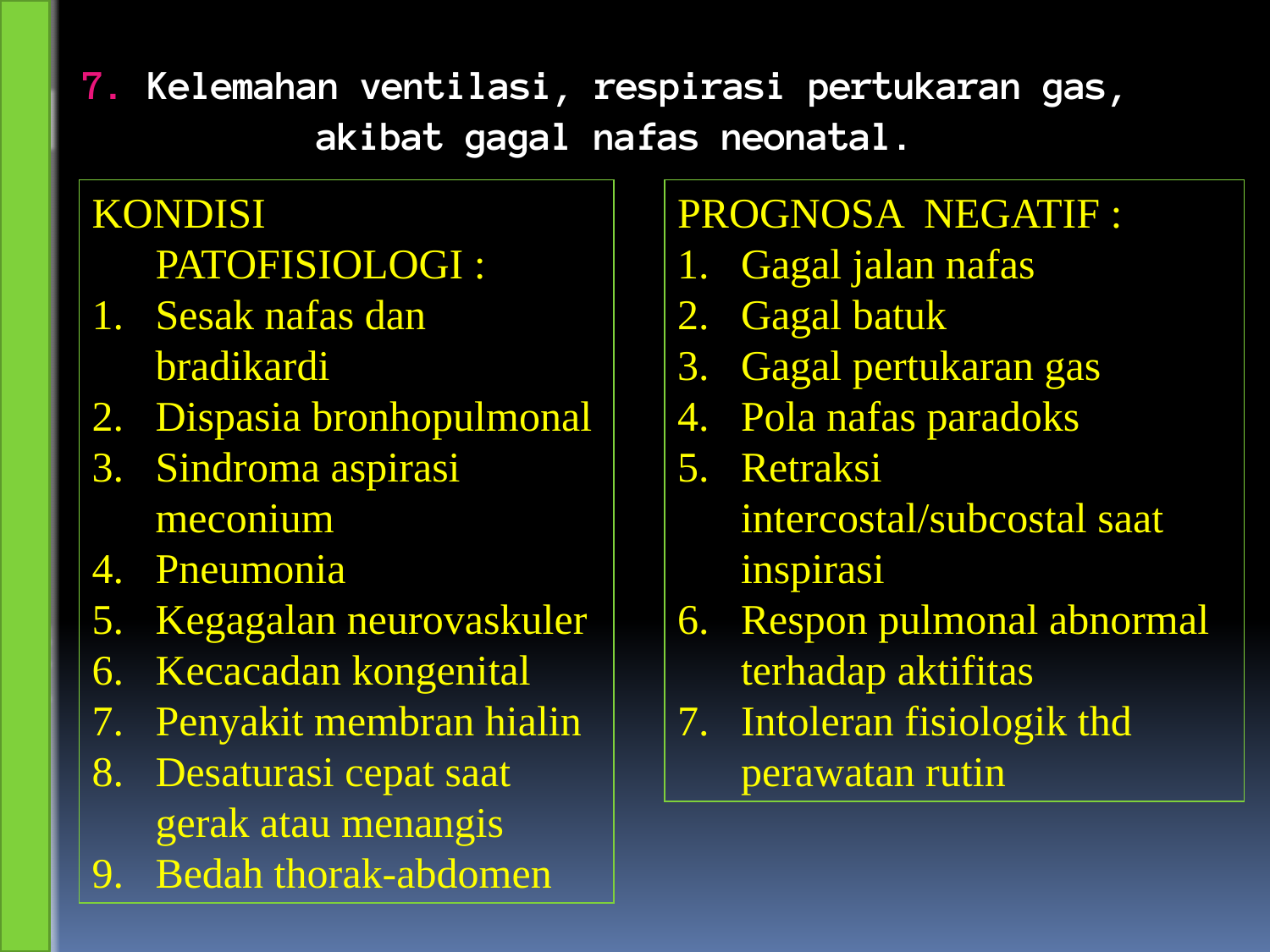

# 7. Kelemahan ventilasi, respirasi pertukaran gas, akibat gagal nafas neonatal.

KONDISI PATOFISIOLOGI :
Sesak nafas dan bradikardi
Dispasia bronhopulmonal
Sindroma aspirasi meconium
Pneumonia
Kegagalan neurovaskuler
Kecacadan kongenital
Penyakit membran hialin
Desaturasi cepat saat gerak atau menangis
Bedah thorak-abdomen
PROGNOSA  NEGATIF :
Gagal jalan nafas
Gagal batuk
Gagal pertukaran gas
Pola nafas paradoks
Retraksi intercostal/subcostal saat inspirasi
Respon pulmonal abnormal terhadap aktifitas
Intoleran fisiologik thd perawatan rutin